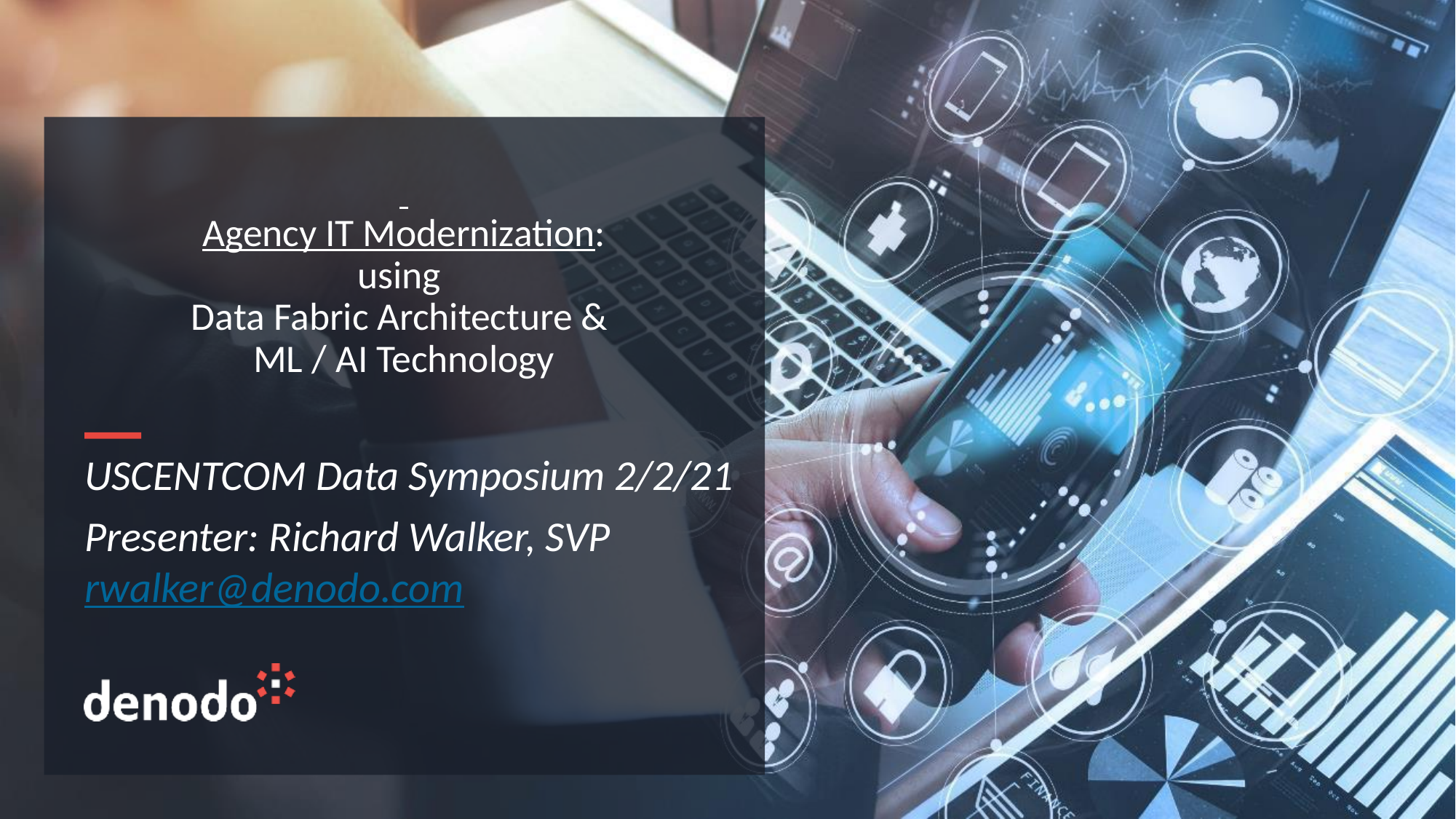

# Agency IT Modernization: using Data Fabric Architecture & ML / AI Technology
USCENTCOM Data Symposium 2/2/21
Presenter: Richard Walker, SVP
rwalker@denodo.com